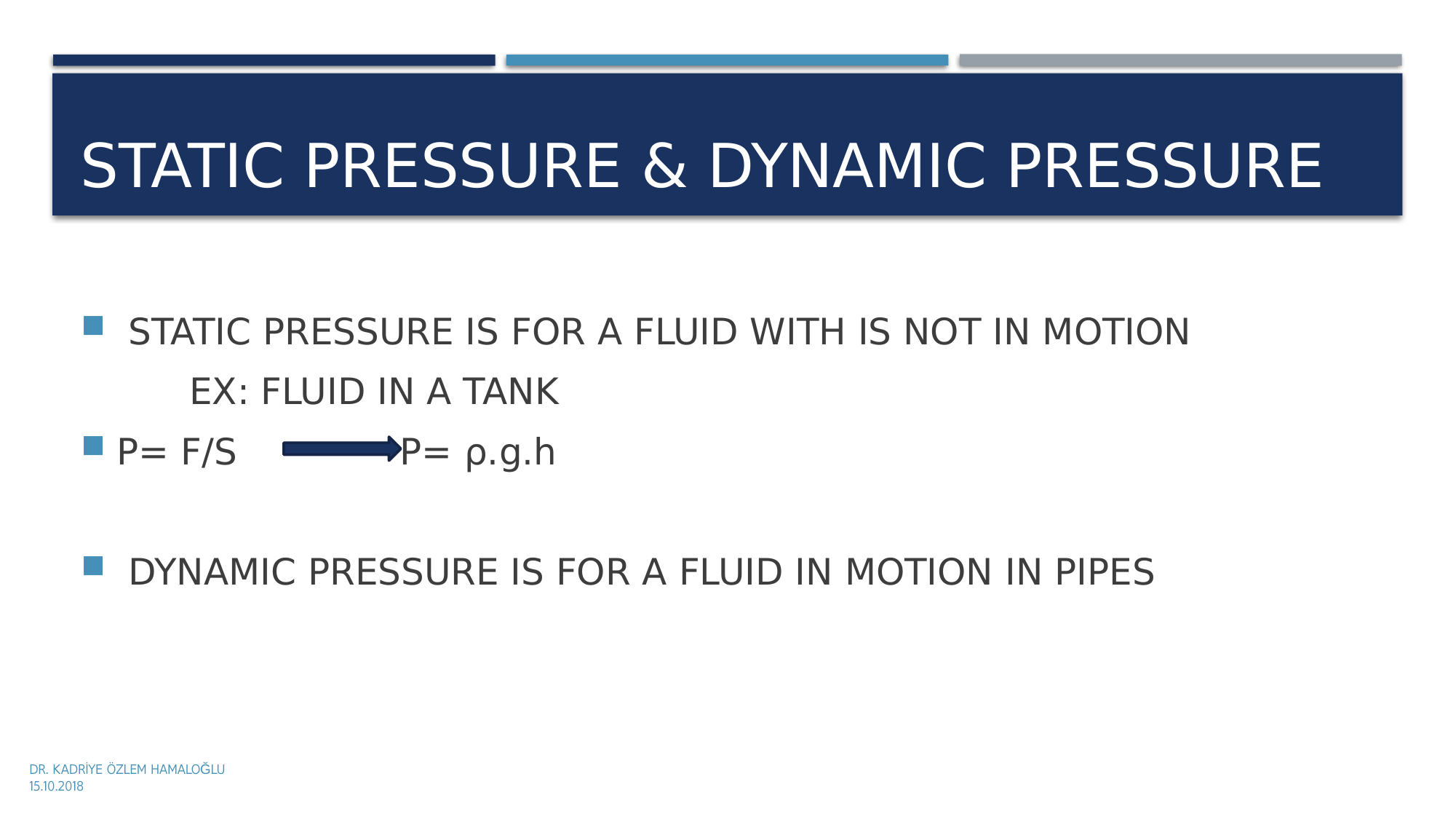

# Statıc pressure & dynamıc pressure
 STATIC PRESSURE IS FOR A FLUID WITH IS NOT IN MOTION
	EX: FLUID IN A TANK
P= F/S              P= ρ.g.h

 DYNAMIC PRESSURE IS FOR A FLUID IN MOTION IN PIPES

DR. KADRİYE ÖZLEM HAMALOĞLU
15.10.2018